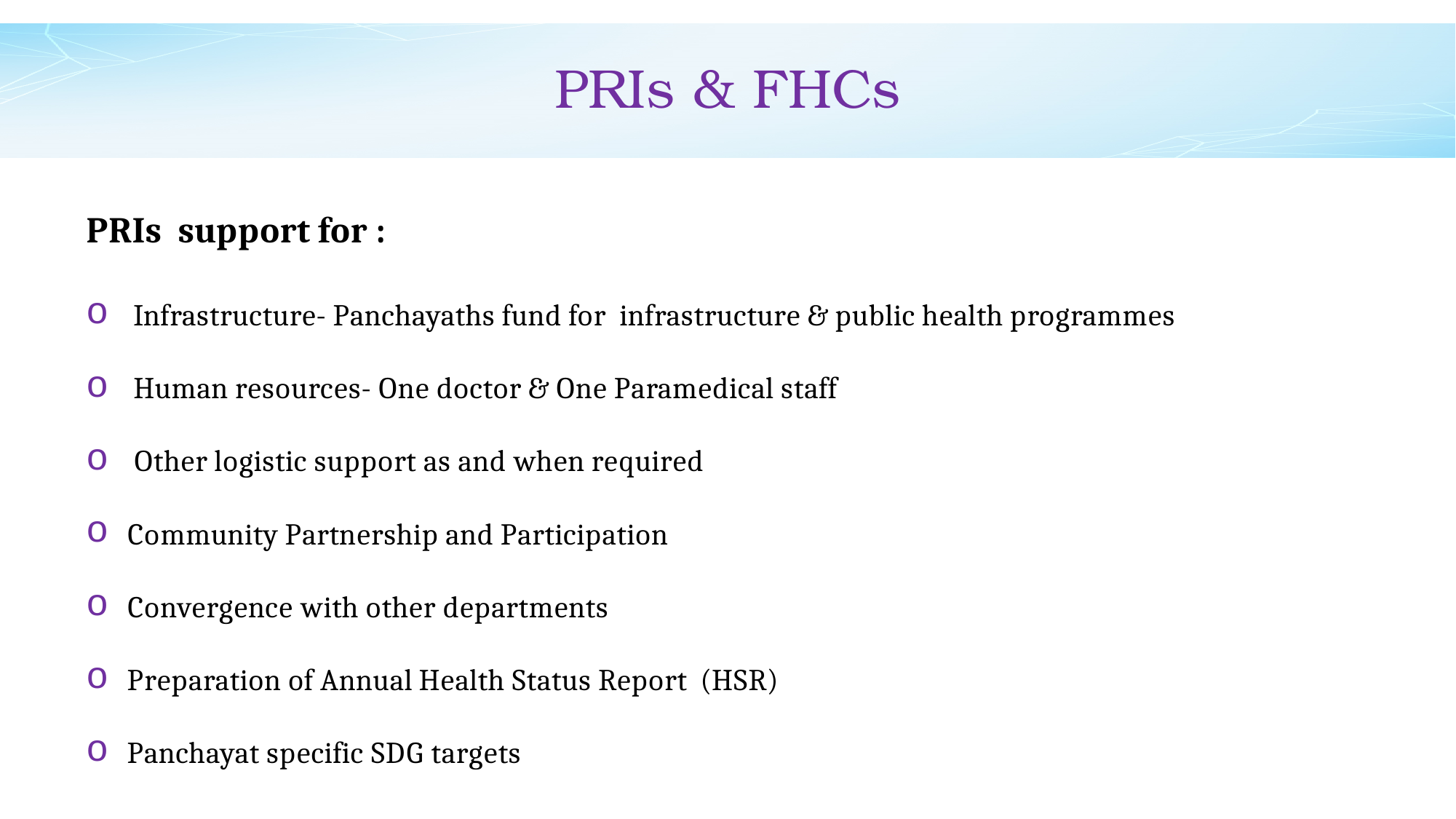

# PRIs & FHCs
PRIs  support for :
 Infrastructure- Panchayaths fund for  infrastructure & public health programmes
 Human resources- One doctor & One Paramedical staff
 Other logistic support as and when required
Community Partnership and Participation
Convergence with other departments
Preparation of Annual Health Status Report  (HSR)
Panchayat specific SDG targets